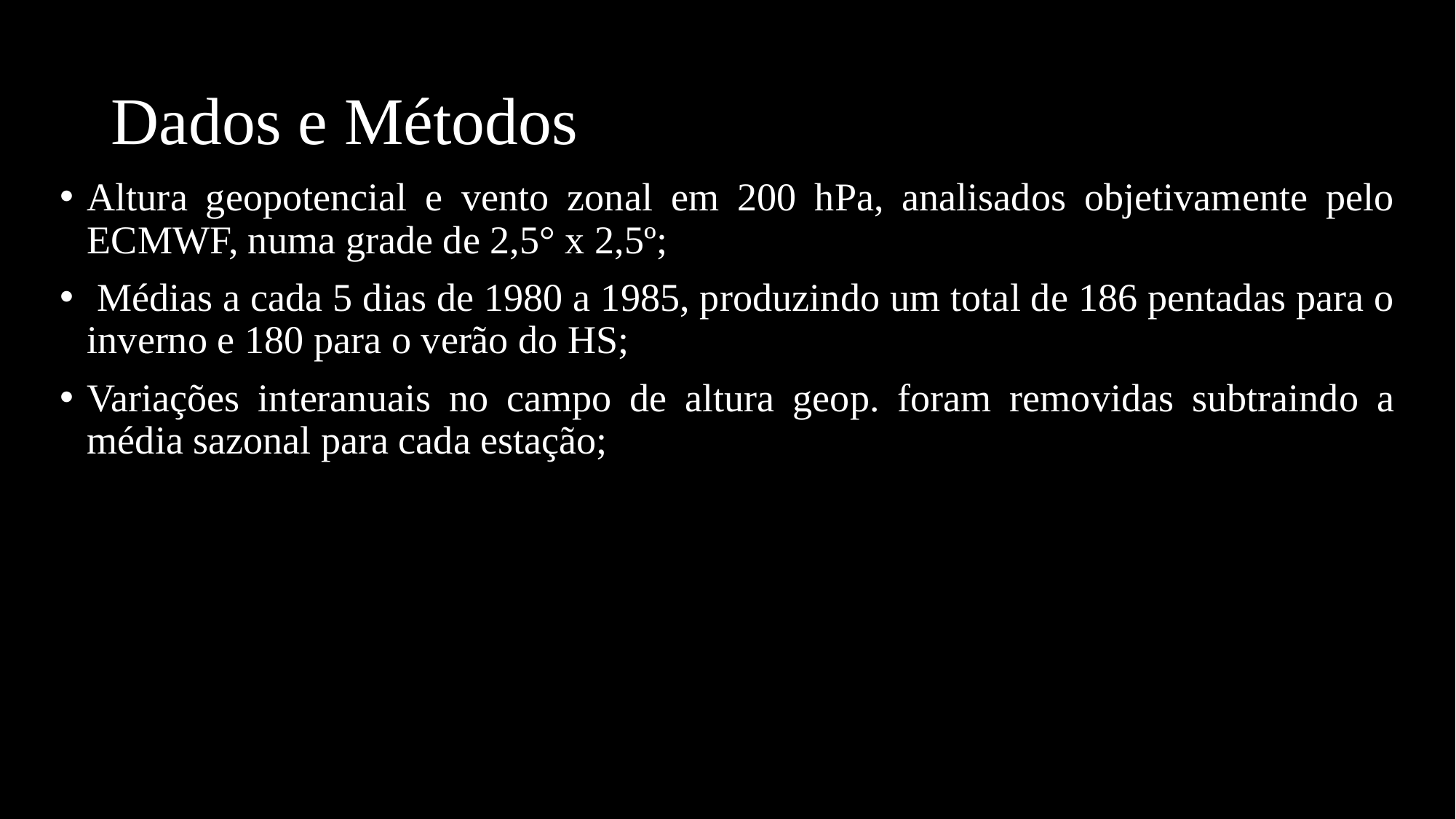

# Dados e Métodos
Altura geopotencial e vento zonal em 200 hPa, analisados objetivamente pelo ECMWF, numa grade de 2,5° x 2,5º;
 Médias a cada 5 dias de 1980 a 1985, produzindo um total de 186 pentadas para o inverno e 180 para o verão do HS;
Variações interanuais no campo de altura geop. foram removidas subtraindo a média sazonal para cada estação;